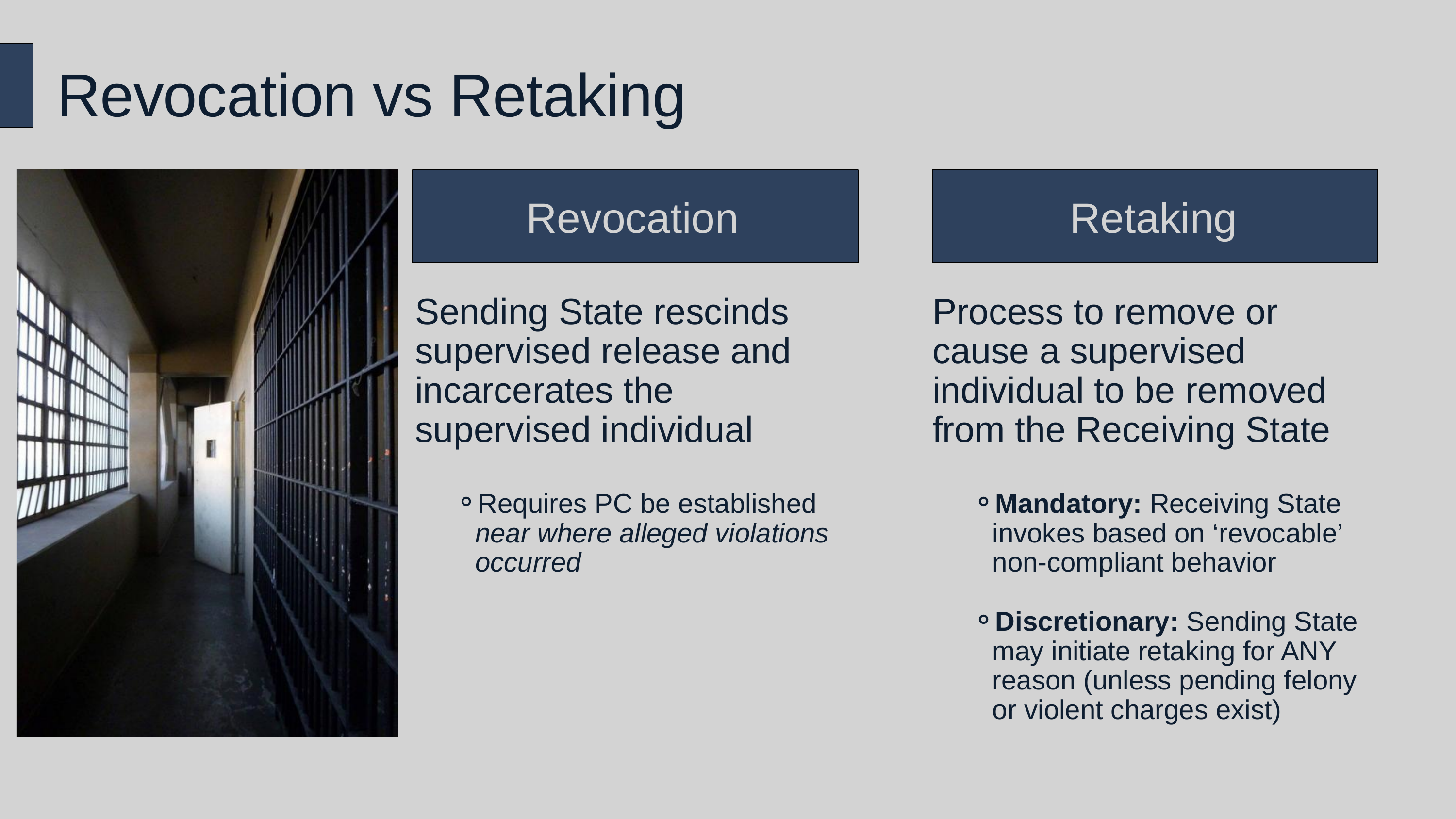

Revocation vs Retaking

Revocation

Retaking
Sending State rescinds supervised release and incarcerates the supervised individual

Requires PC be established near where alleged violations occurred

Process to remove or cause a supervised individual to be removed from the Receiving State

Mandatory: Receiving State invokes based on ‘revocable’ non-compliant behavior

Discretionary: Sending State may initiate retaking for ANY reason (unless pending felony or violent charges exist)

This Photo by Unknown Author is licensed under CC BY-NC-ND